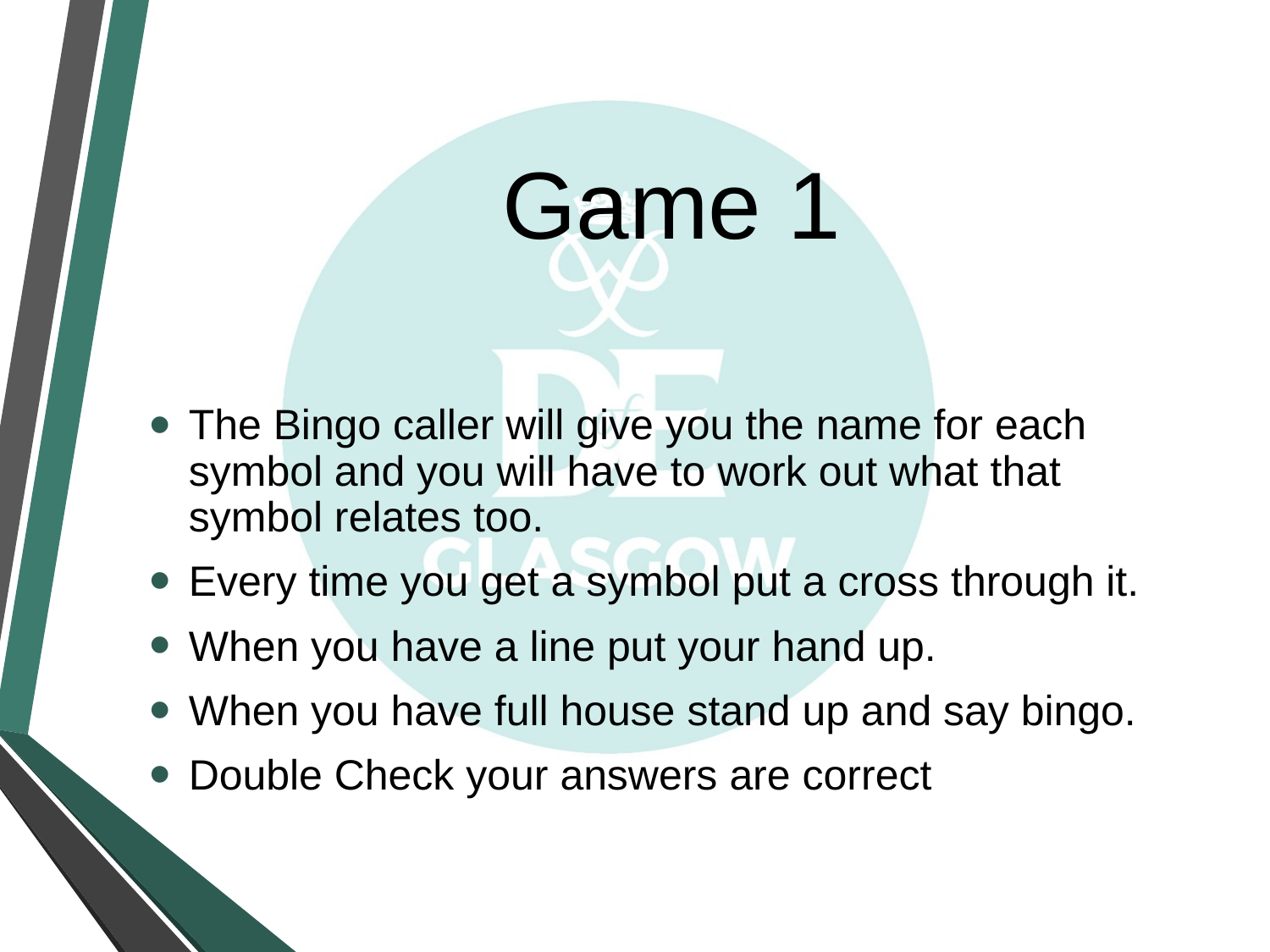

# Game 1
The Bingo caller will give you the name for each symbol and you will have to work out what that symbol relates too.
Every time you get a symbol put a cross through it.
When you have a line put your hand up.
When you have full house stand up and say bingo.
Double Check your answers are correct